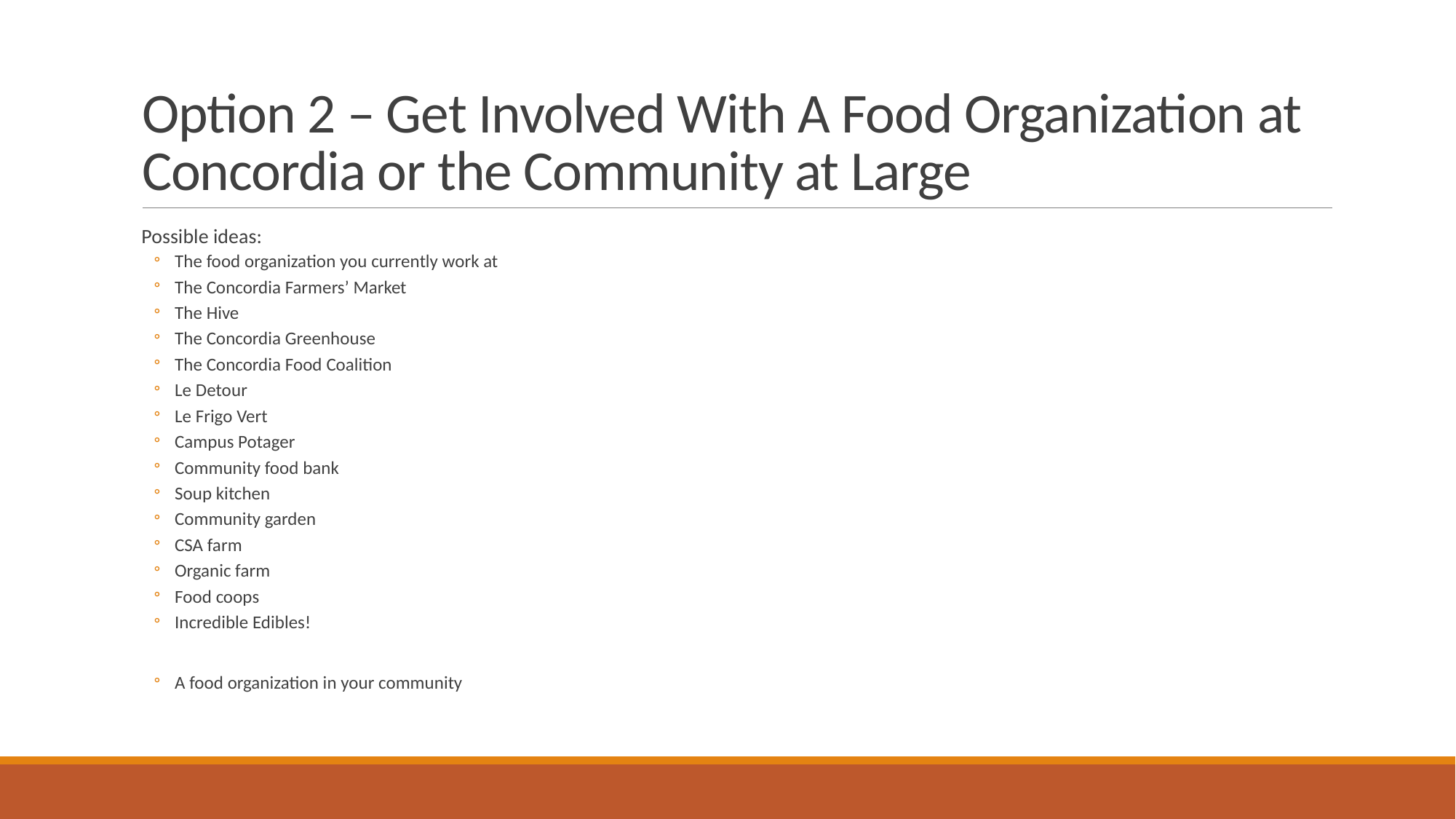

# Option 2 – Get Involved With A Food Organization at Concordia or the Community at Large
Possible ideas:
The food organization you currently work at
The Concordia Farmers’ Market
The Hive
The Concordia Greenhouse
The Concordia Food Coalition
Le Detour
Le Frigo Vert
Campus Potager
Community food bank
Soup kitchen
Community garden
CSA farm
Organic farm
Food coops
Incredible Edibles!

A food organization in your community